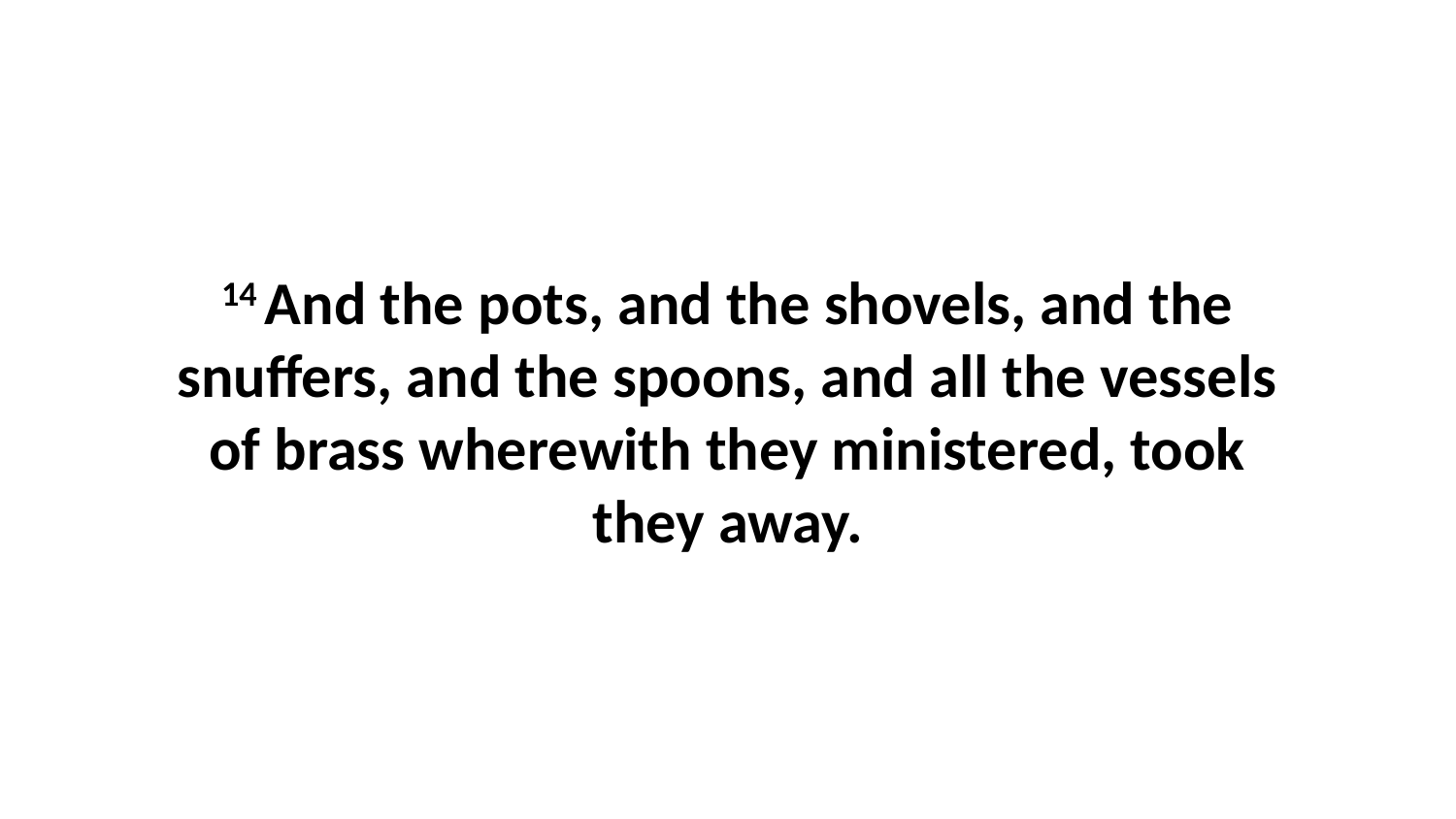

14 And the pots, and the shovels, and the snuffers, and the spoons, and all the vessels of brass wherewith they ministered, took they away.